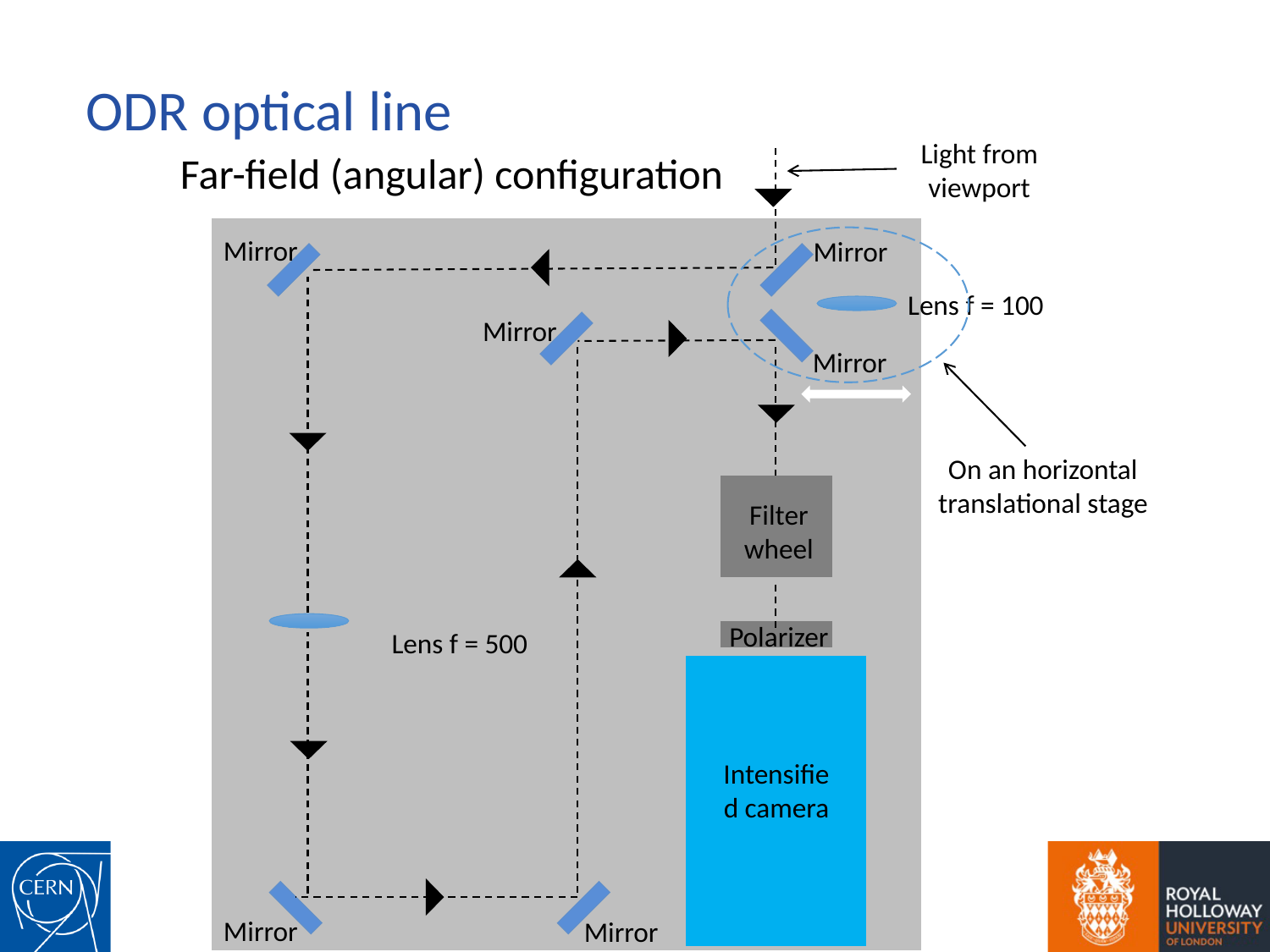

ODR optical line
Light from viewport

Mirror
Mirror

Lens f = 100

Mirror

Mirror

Filter wheel

Polarizer

Lens f = 500

Intensified camera

Mirror
Mirror
Far-field (angular) configuration

On an horizontal translational stage